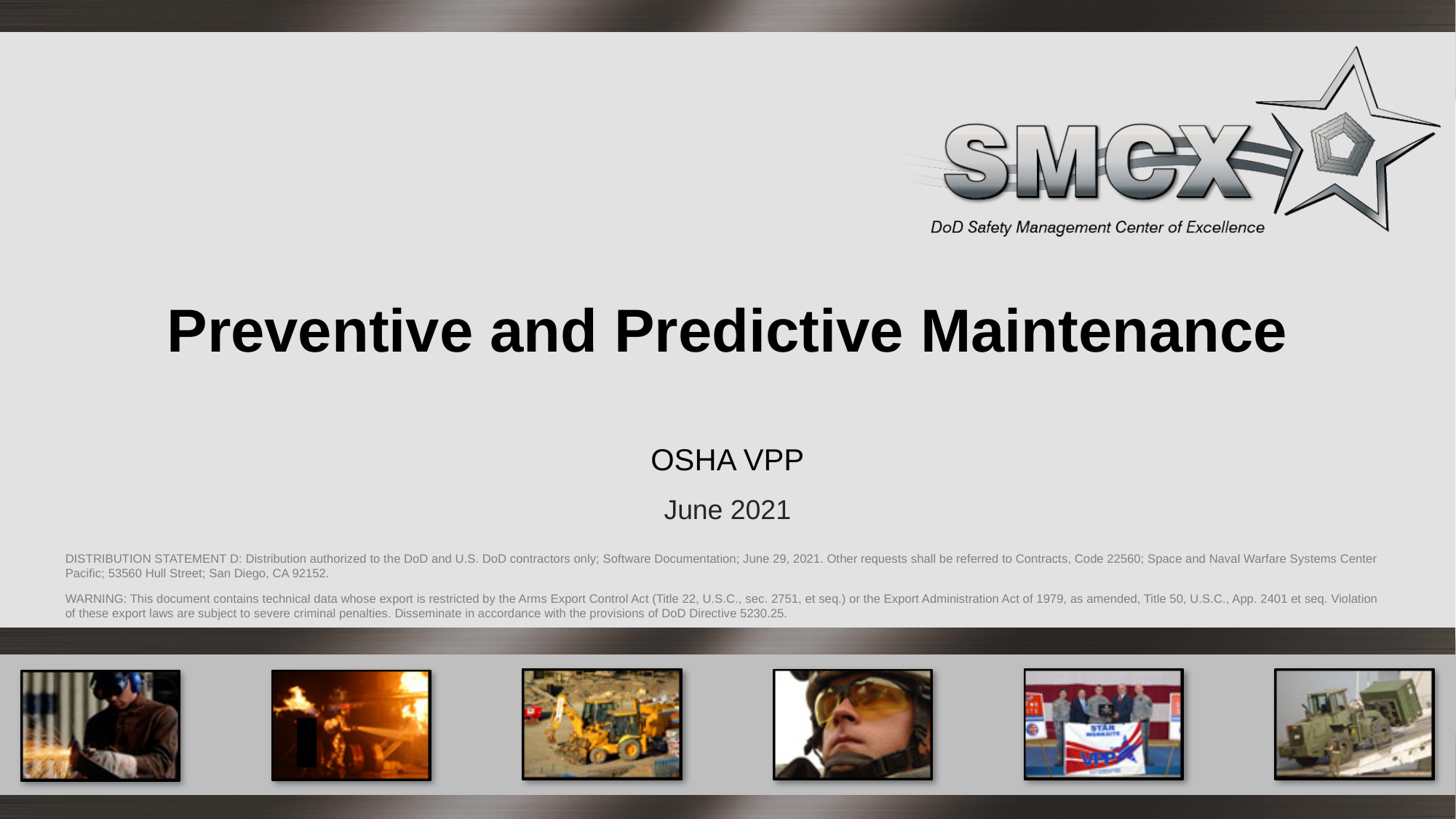

# Preventive and Predictive Maintenance
OSHA VPP
June 2021